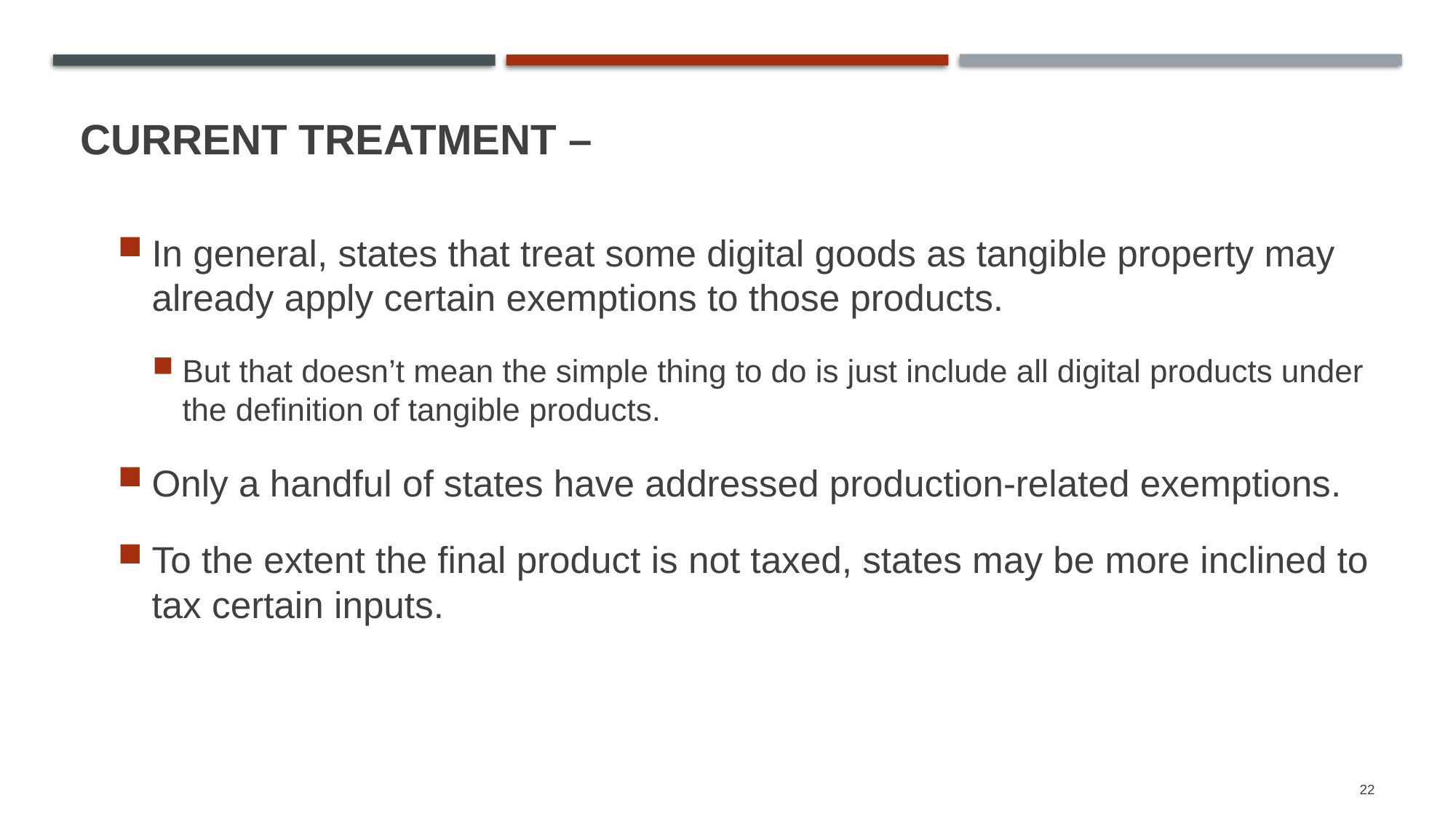

# Current treatment –
In general, states that treat some digital goods as tangible property may already apply certain exemptions to those products.
But that doesn’t mean the simple thing to do is just include all digital products under the definition of tangible products.
Only a handful of states have addressed production-related exemptions.
To the extent the final product is not taxed, states may be more inclined to tax certain inputs.
22